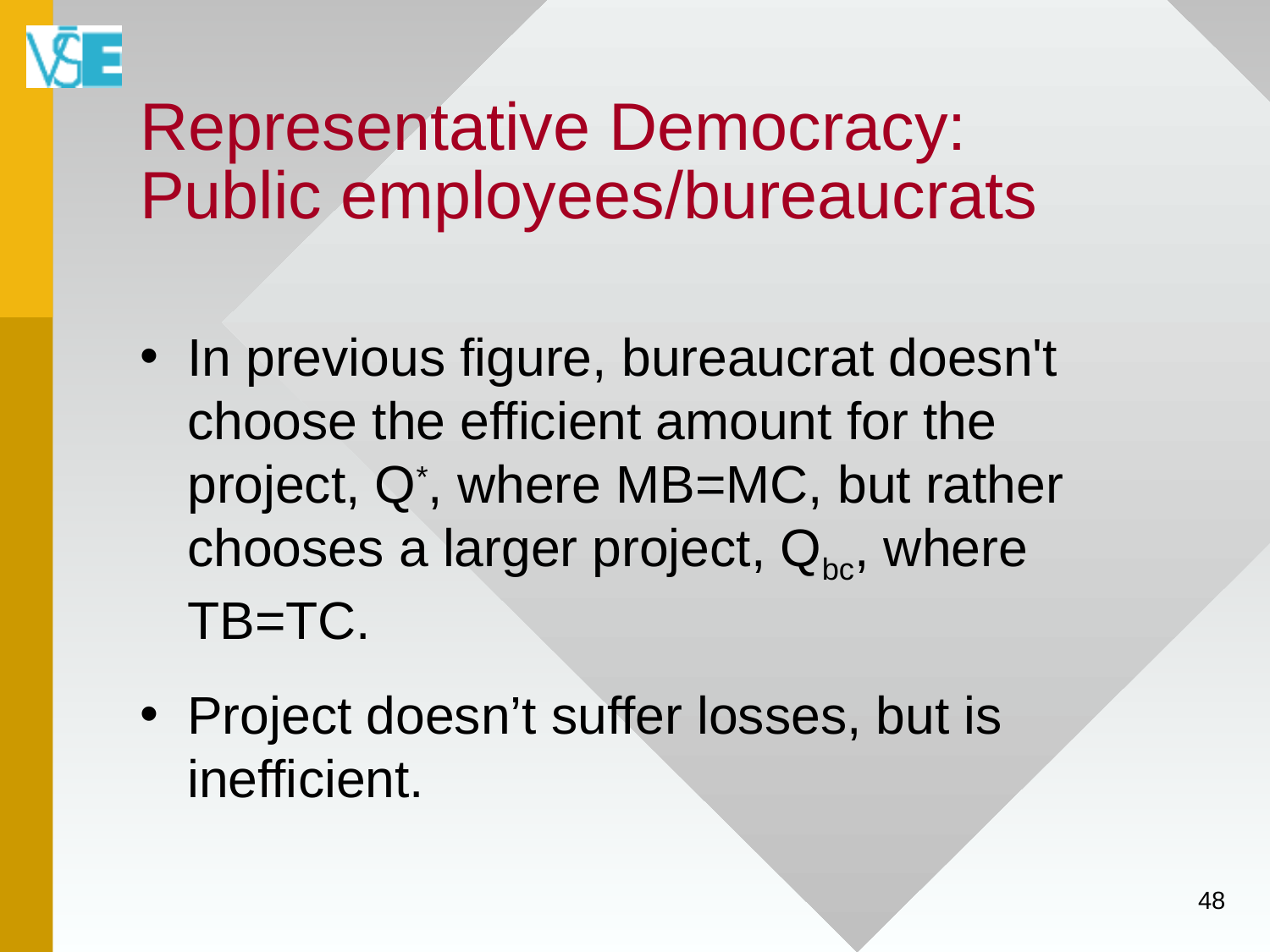

# Representative Democracy: Public employees/bureaucrats
In previous figure, bureaucrat doesn't choose the efficient amount for the project, Q*, where MB=MC, but rather chooses a larger project, Qbc, where TB=TC.
Project doesn’t suffer losses, but is inefficient.
48